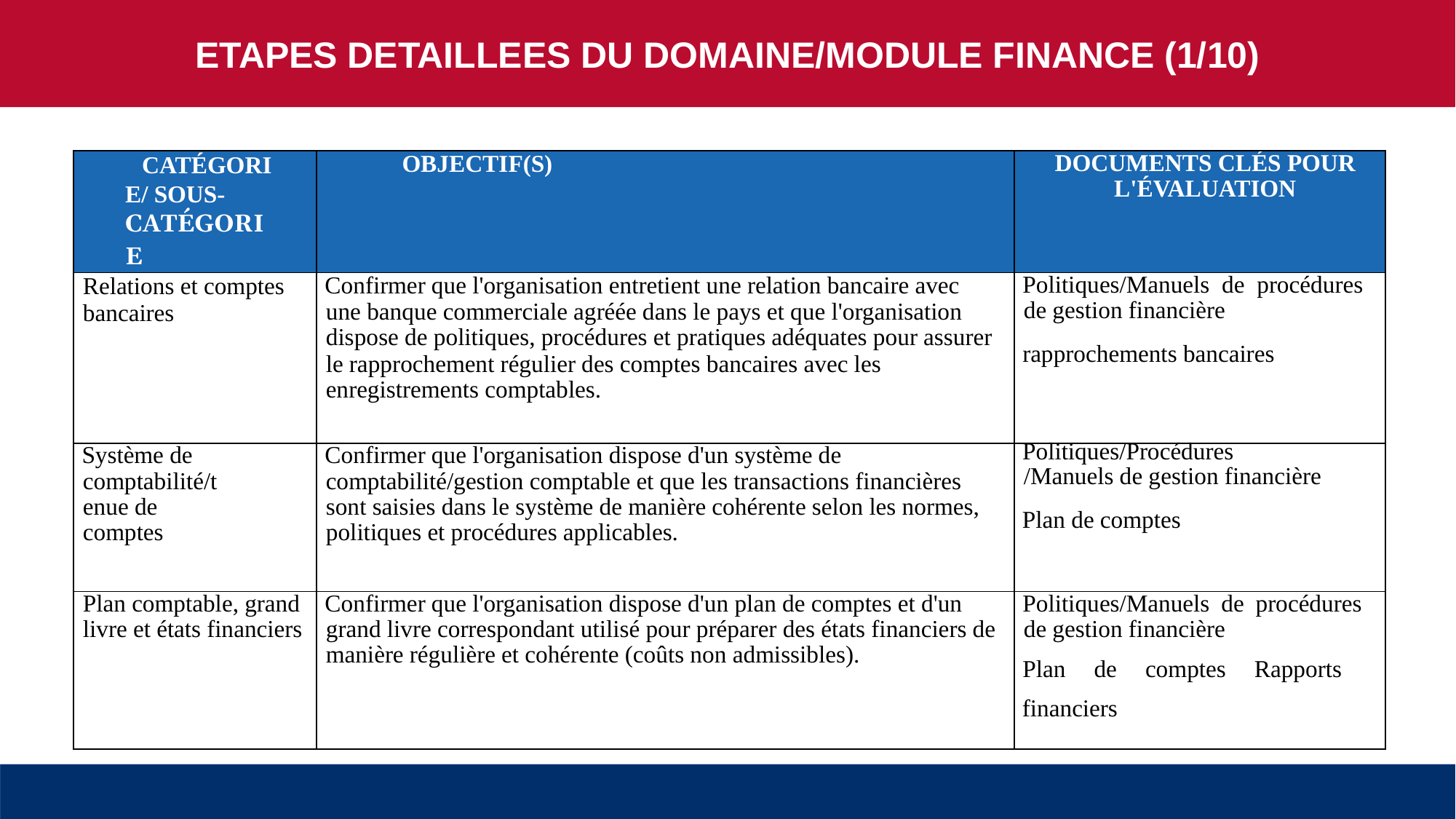

ETAPES DETAILLEES DU DOMAINE/MODULE FINANCE (1/10)
| CATÉGORIE/ SOUS-CATÉGORIE | OBJECTIF(S) | DOCUMENTS CLÉS POUR L'ÉVALUATION |
| --- | --- | --- |
| Relations et comptes bancaires | Confirmer que l'organisation entretient une relation bancaire avec une banque commerciale agréée dans le pays et que l'organisation dispose de politiques, procédures et pratiques adéquates pour assurer le rapprochement régulier des comptes bancaires avec les enregistrements comptables. | Politiques/Manuels de procédures de gestion financière rapprochements bancaires |
| Système de comptabilité/tenue de comptes | Confirmer que l'organisation dispose d'un système de comptabilité/gestion comptable et que les transactions financières sont saisies dans le système de manière cohérente selon les normes, politiques et procédures applicables. | Politiques/Procédures /Manuels de gestion financière Plan de comptes |
| Plan comptable, grand livre et états financiers | Confirmer que l'organisation dispose d'un plan de comptes et d'un grand livre correspondant utilisé pour préparer des états financiers de manière régulière et cohérente (coûts non admissibles). | Politiques/Manuels de procédures de gestion financière Plan de comptes Rapports financiers |